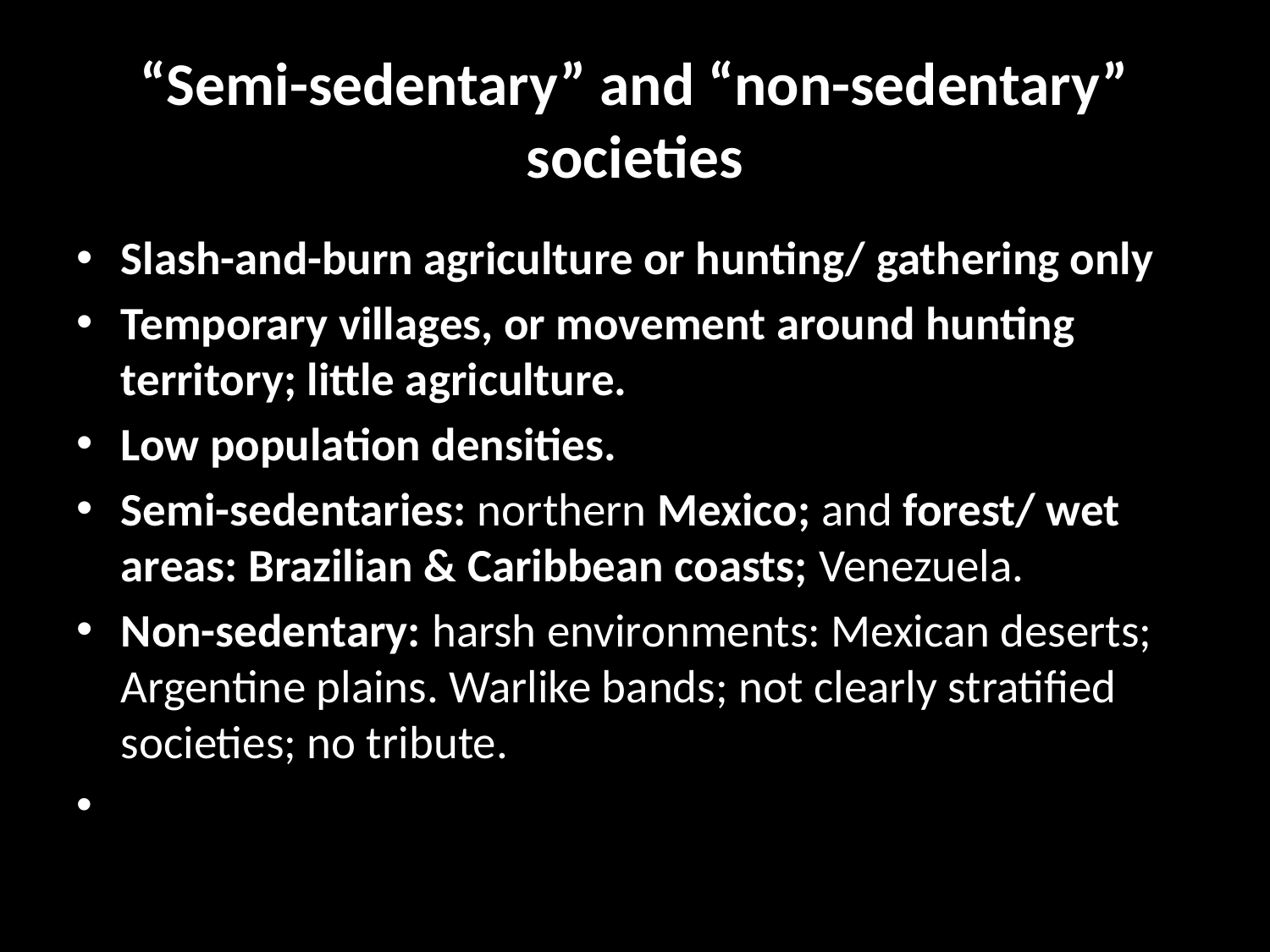

# “Semi-sedentary” and “non-sedentary” societies
Slash-and-burn agriculture or hunting/ gathering only
Temporary villages, or movement around hunting territory; little agriculture.
Low population densities.
Semi-sedentaries: northern Mexico; and forest/ wet areas: Brazilian & Caribbean coasts; Venezuela.
Non-sedentary: harsh environments: Mexican deserts; Argentine plains. Warlike bands; not clearly stratified societies; no tribute.